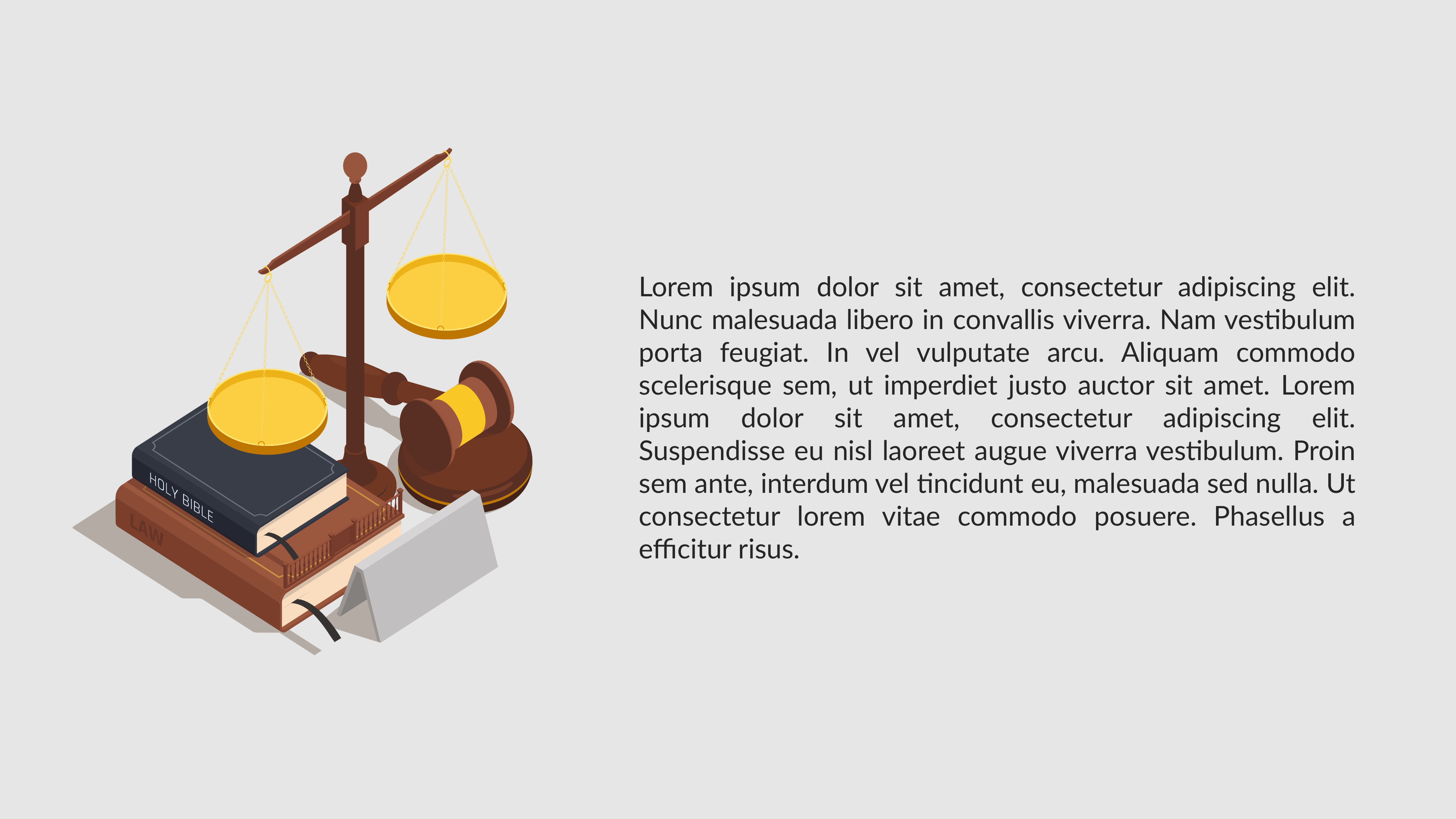

Lorem ipsum dolor sit amet, consectetur adipiscing elit. Nunc malesuada libero in convallis viverra. Nam vestibulum porta feugiat. In vel vulputate arcu. Aliquam commodo scelerisque sem, ut imperdiet justo auctor sit amet. Lorem ipsum dolor sit amet, consectetur adipiscing elit. Suspendisse eu nisl laoreet augue viverra vestibulum. Proin sem ante, interdum vel tincidunt eu, malesuada sed nulla. Ut consectetur lorem vitae commodo posuere. Phasellus a efficitur risus.